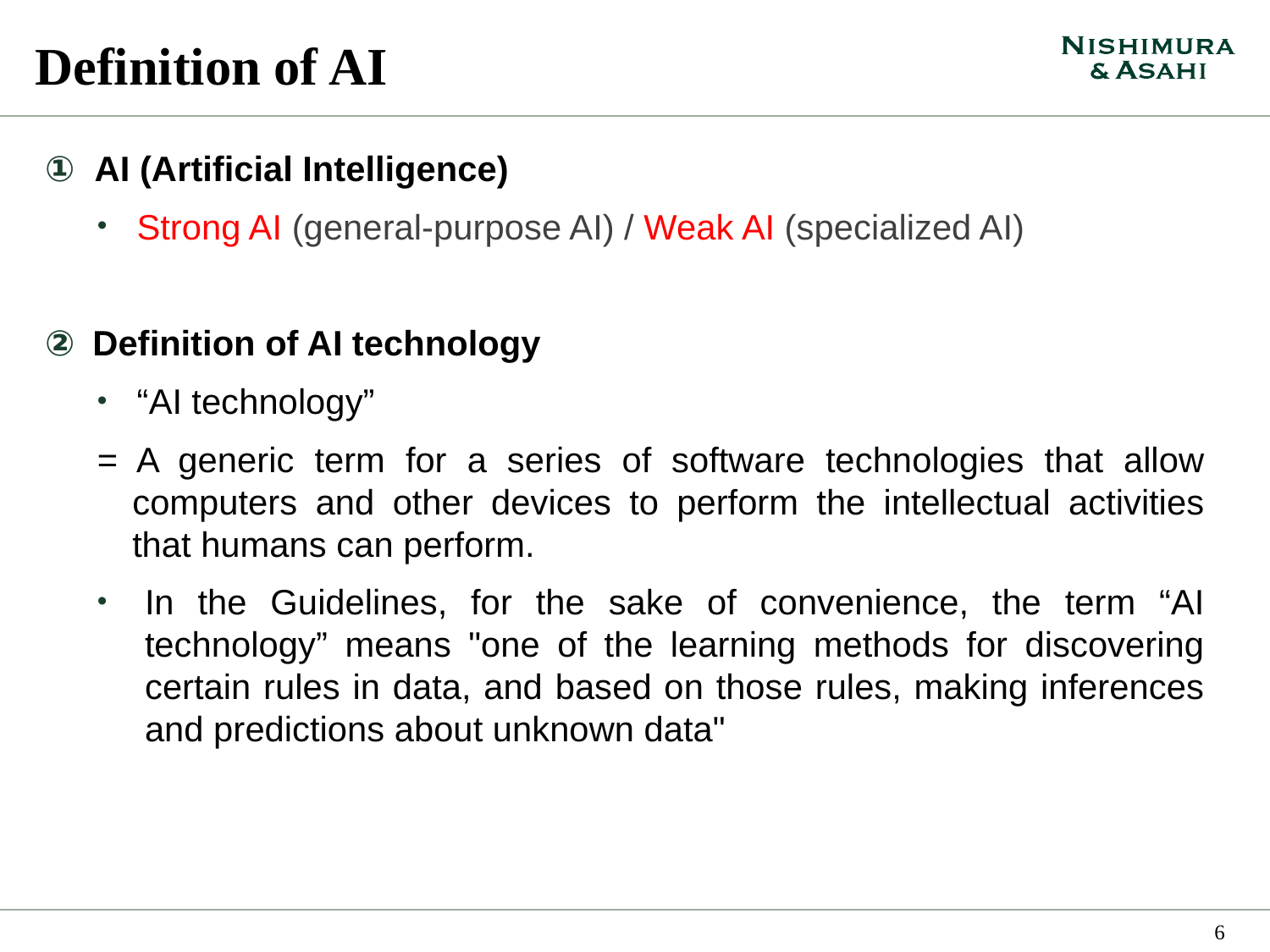

# Definition of AI
AI (Artificial Intelligence)
Strong AI (general-purpose AI) / Weak AI (specialized AI)

Definition of AI technology
“AI technology”
= A generic term for a series of software technologies that allow computers and other devices to perform the intellectual activities that humans can perform.
In the Guidelines, for the sake of convenience, the term “AI technology” means "one of the learning methods for discovering certain rules in data, and based on those rules, making inferences and predictions about unknown data"